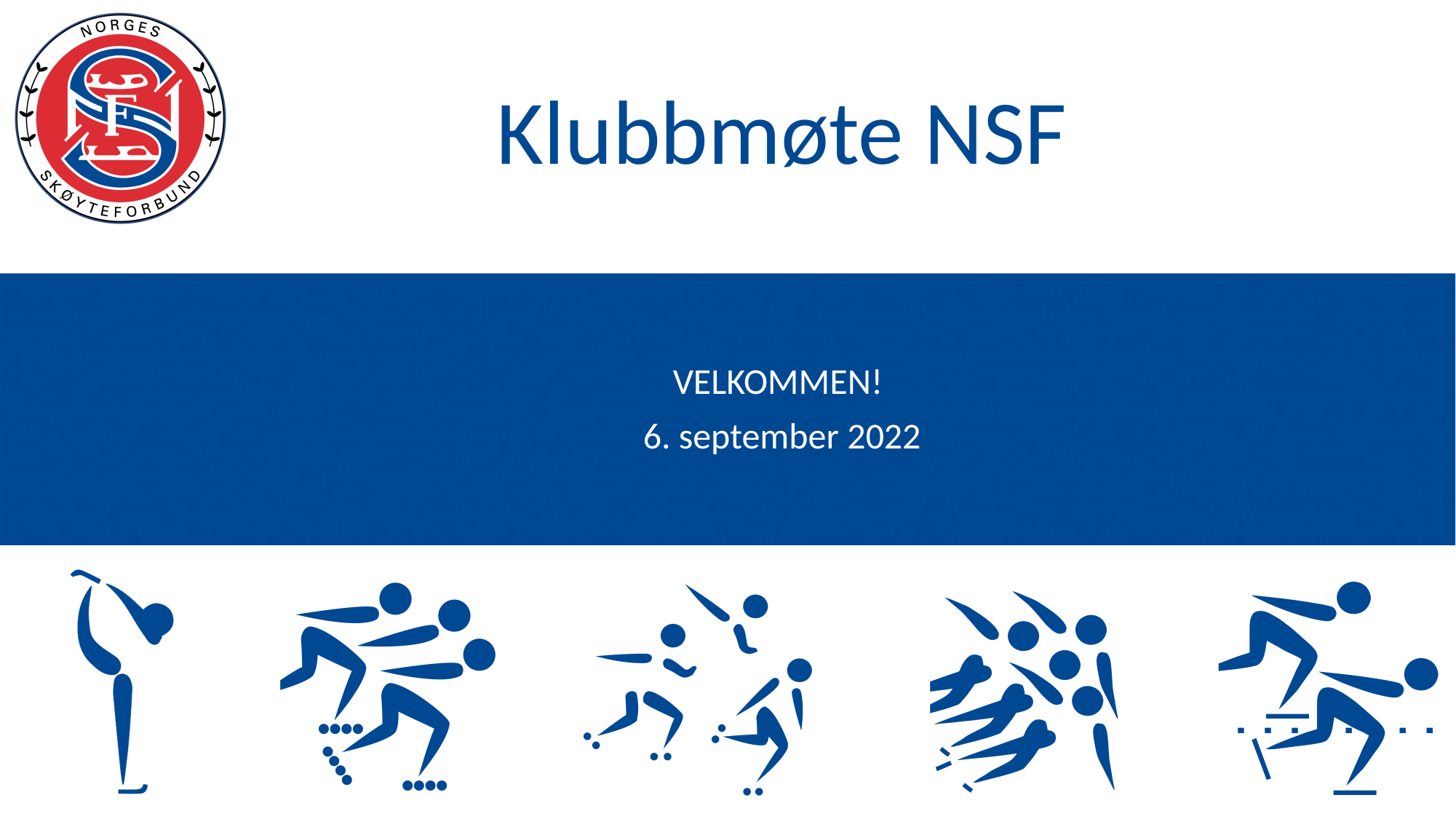

# Klubbmøte NSF
VELKOMMEN!
6. september 2022